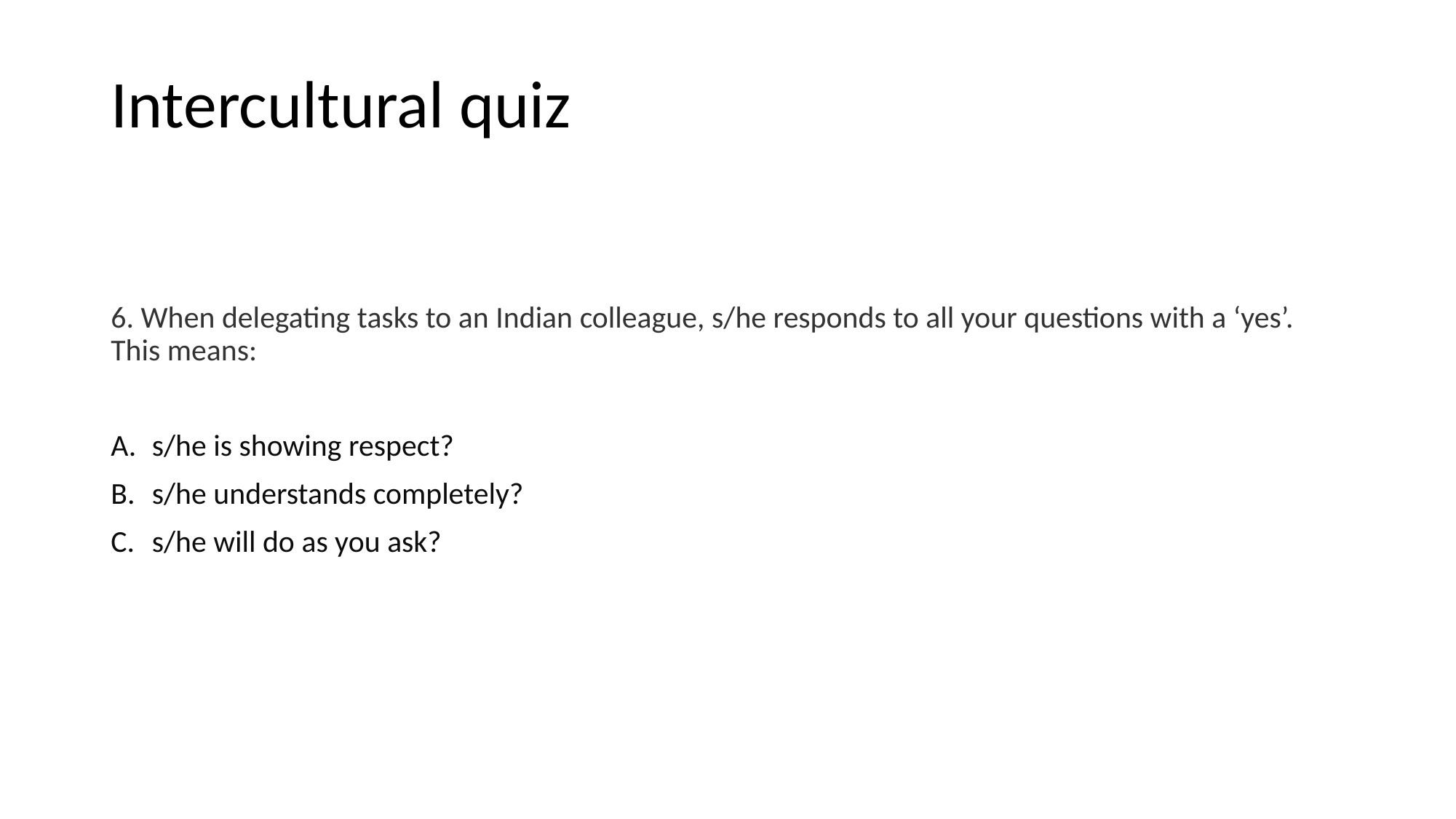

# Intercultural quiz
6. When delegating tasks to an Indian colleague, s/he responds to all your questions with a ‘yes’. This means:

s/he is showing respect?
s/he understands completely?
s/he will do as you ask?